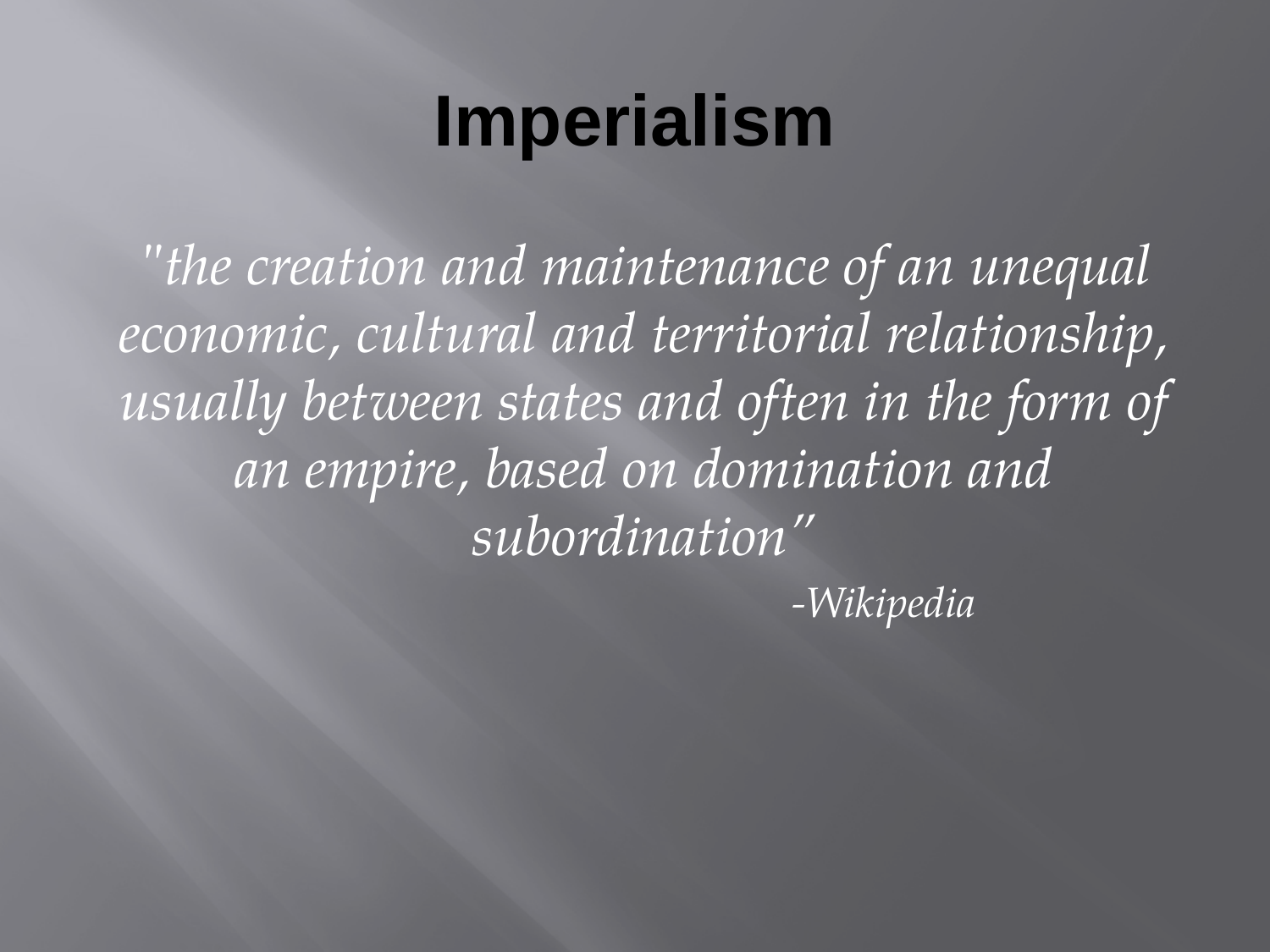

# Imperialism
"the creation and maintenance of an unequal economic, cultural and territorial relationship, usually between states and often in the form of an empire, based on domination and subordination”
					-Wikipedia